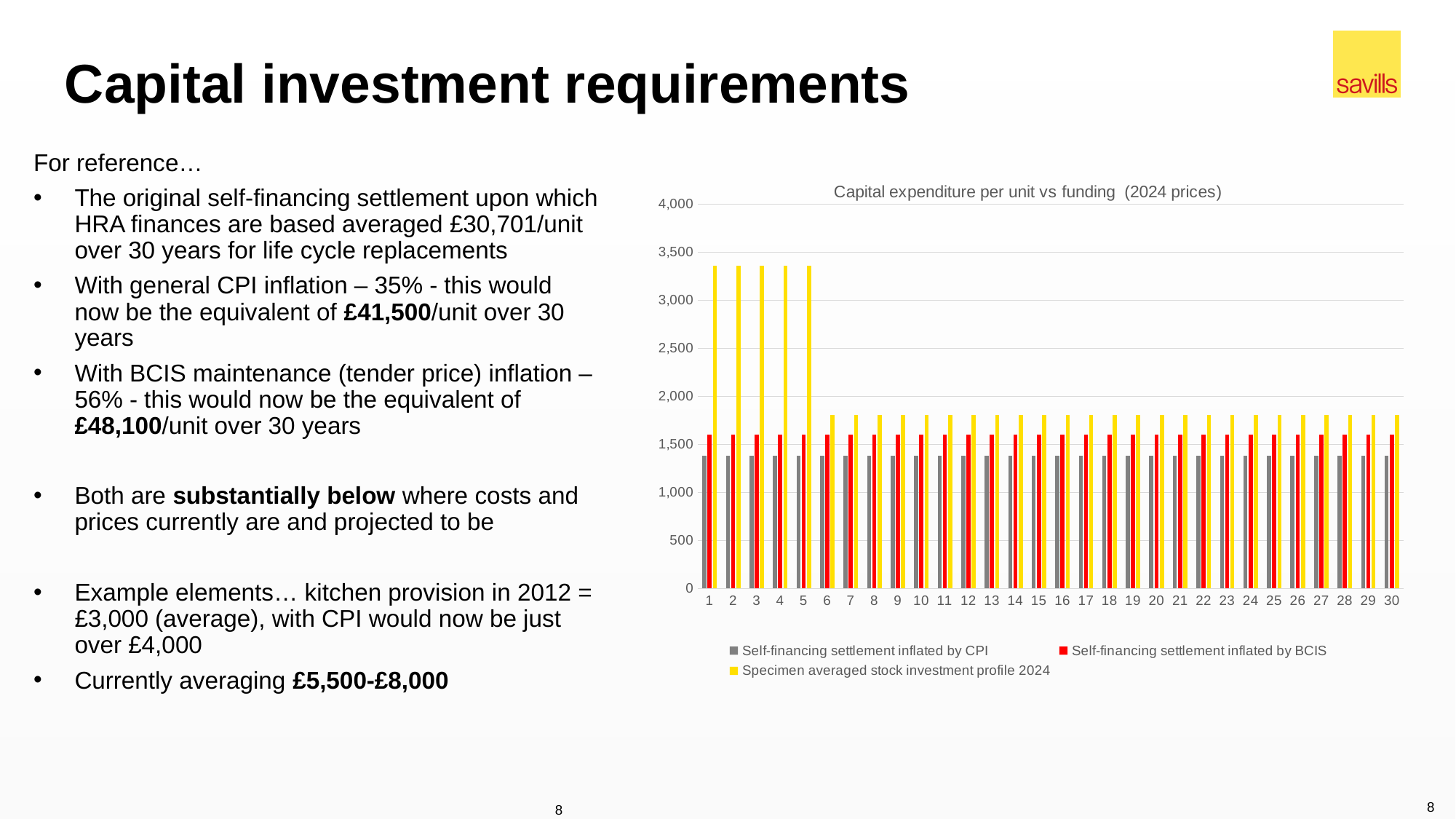

# Capital investment requirements
For reference…
The original self-financing settlement upon which HRA finances are based averaged £30,701/unit over 30 years for life cycle replacements
With general CPI inflation – 35% - this would now be the equivalent of £41,500/unit over 30 years
With BCIS maintenance (tender price) inflation – 56% - this would now be the equivalent of £48,100/unit over 30 years

Both are substantially below where costs and prices currently are and projected to be

Example elements… kitchen provision in 2012 = £3,000 (average), with CPI would now be just over £4,000
Currently averaging £5,500-£8,000

### Chart: Capital expenditure per unit vs funding  (2024 prices)

| Category | Self-financing settlement inflated by CPI | Self-financing settlement inflated by BCIS | Specimen averaged stock investment profile 2024 |
|---|---|---|---|
8
8